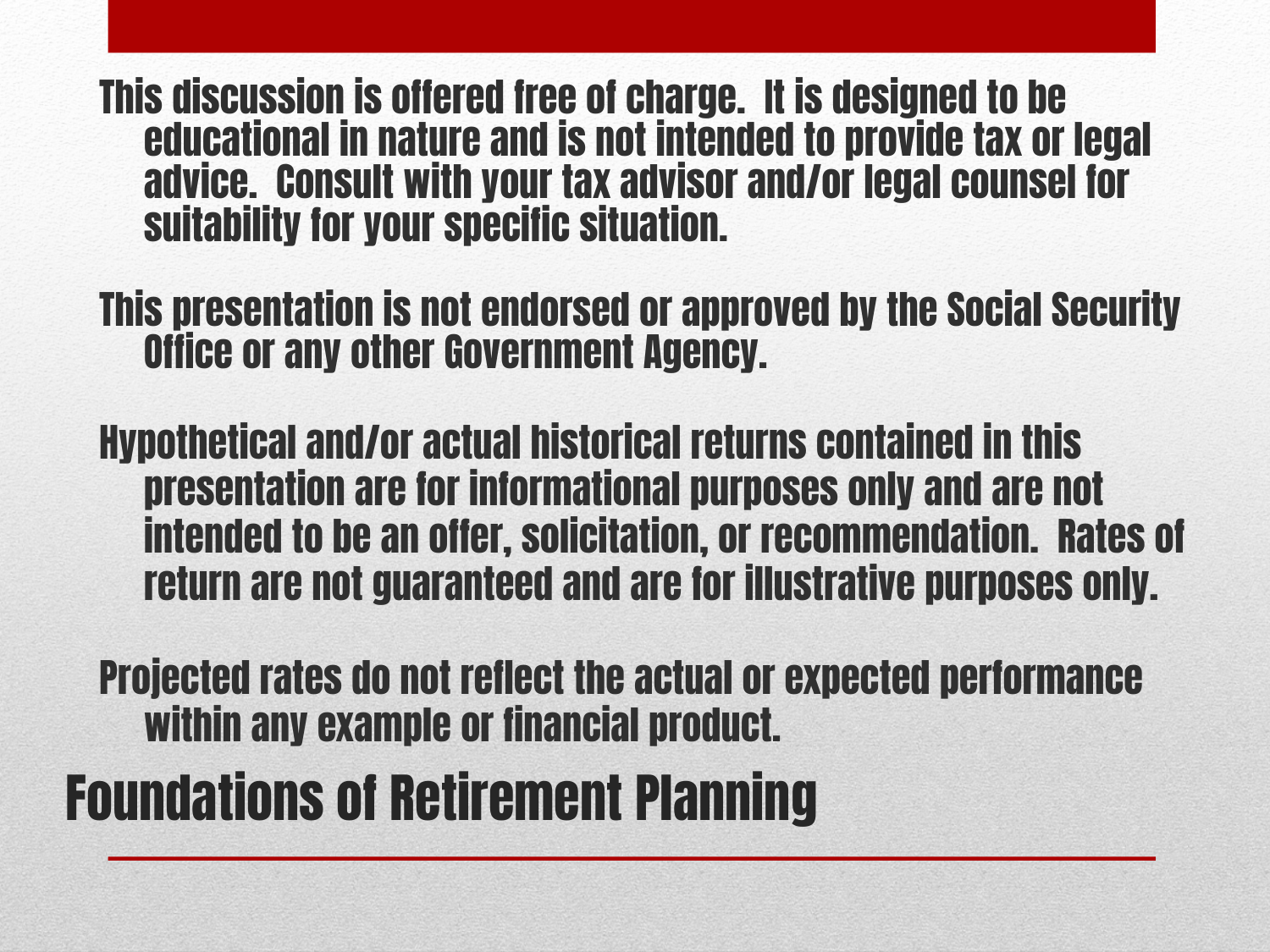

This discussion is offered free of charge.  It is designed to be educational in nature and is not intended to provide tax or legal advice.  Consult with your tax advisor and/or legal counsel for suitability for your specific situation.

This presentation is not endorsed or approved by the Social Security Office or any other Government Agency.

Hypothetical and/or actual historical returns contained in this presentation are for informational purposes only and are not intended to be an offer, solicitation, or recommendation.  Rates of return are not guaranteed and are for illustrative purposes only.

Projected rates do not reflect the actual or expected performance within any example or financial product.

# Foundations of Retirement Planning